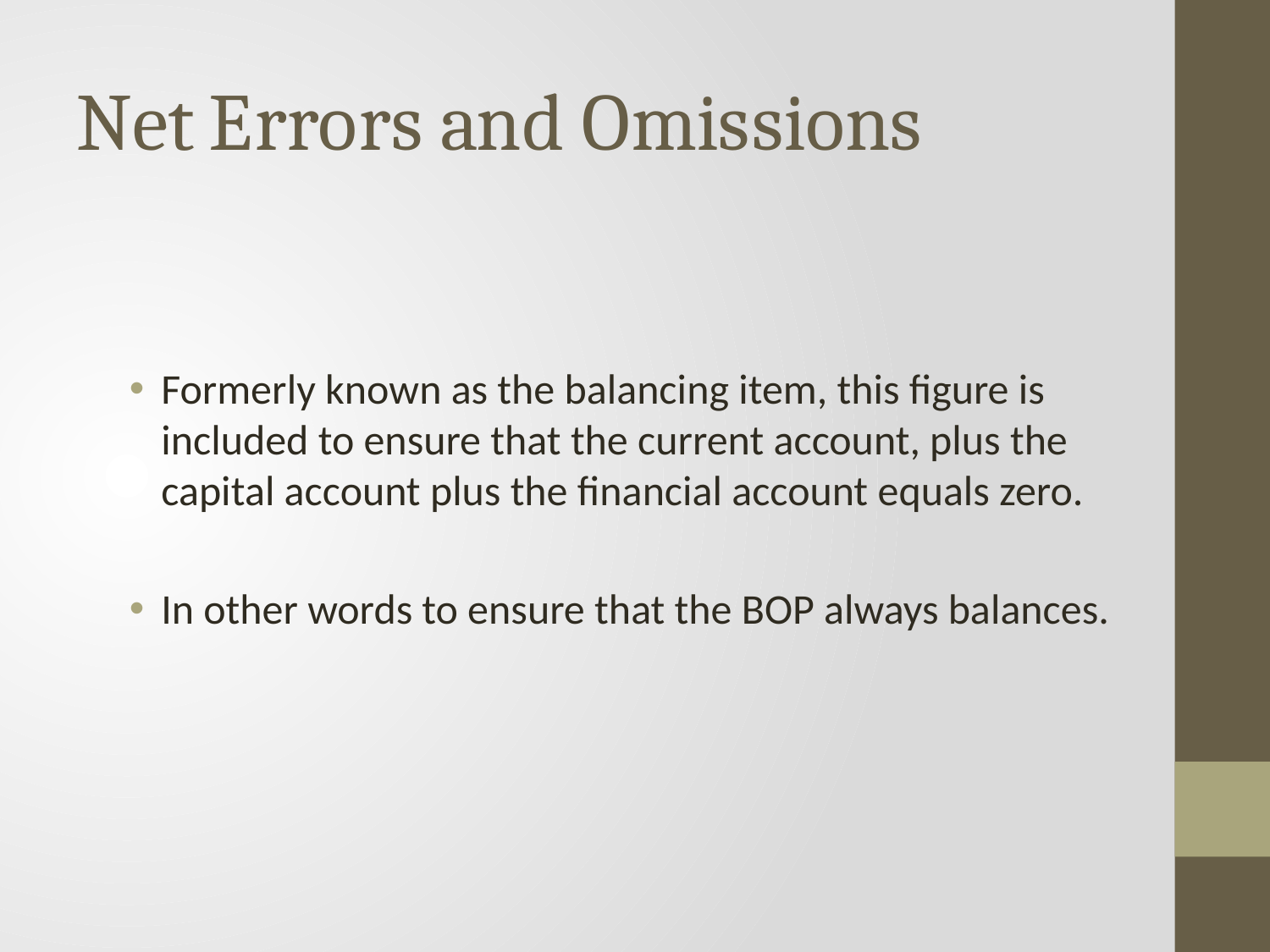

# Net Errors and Omissions
Formerly known as the balancing item, this figure is included to ensure that the current account, plus the capital account plus the financial account equals zero.

In other words to ensure that the BOP always balances.